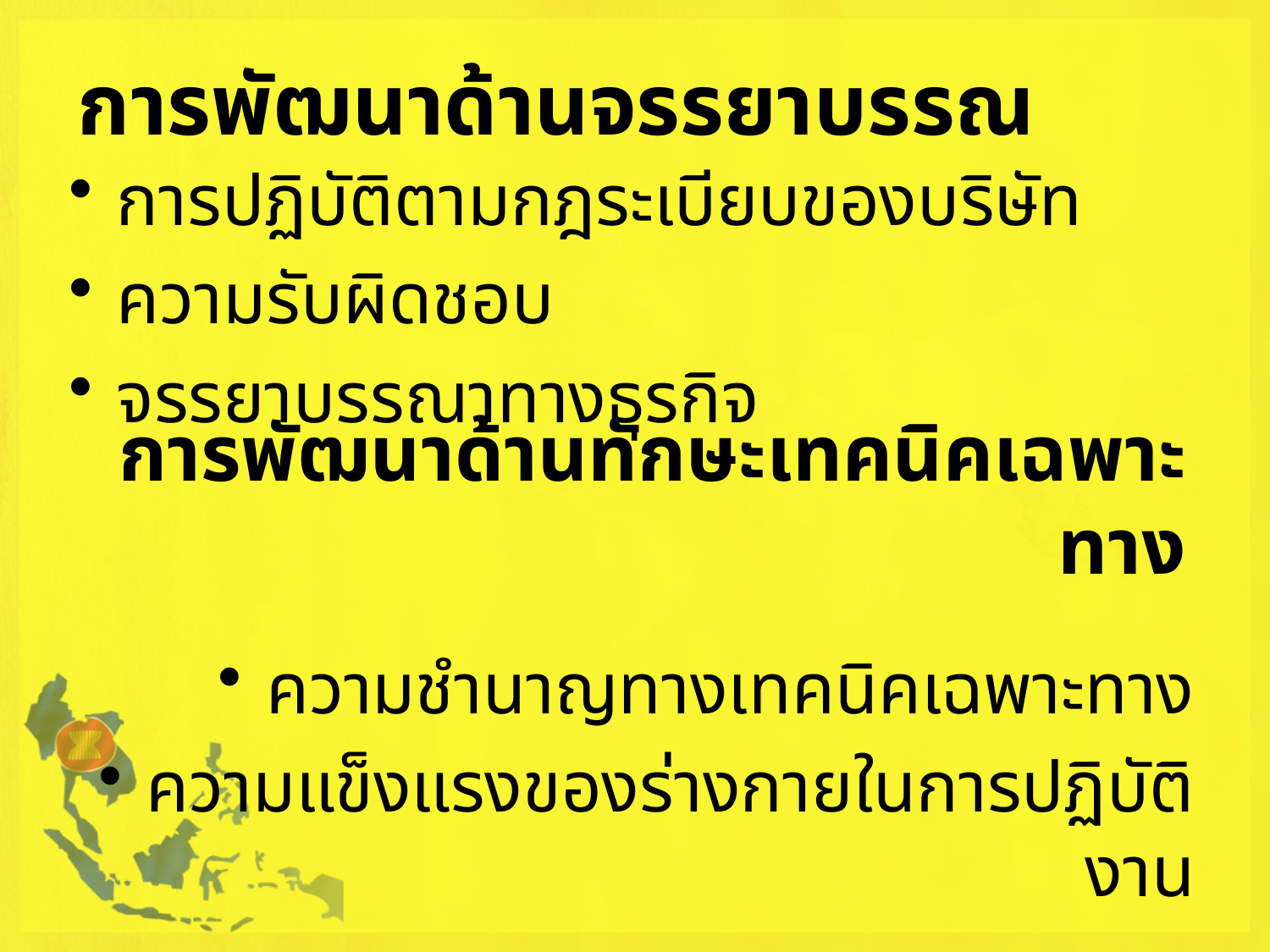

# การพัฒนาด้านจรรยาบรรณ
การปฏิบัติตามกฎระเบียบของบริษัท
ความรับผิดชอบ
จรรยาบรรณาทางธุรกิจ
การพัฒนาด้านทักษะเทคนิคเฉพาะทาง
ความชำนาญทางเทคนิคเฉพาะทาง
ความแข็งแรงของร่างกายในการปฏิบัติงาน